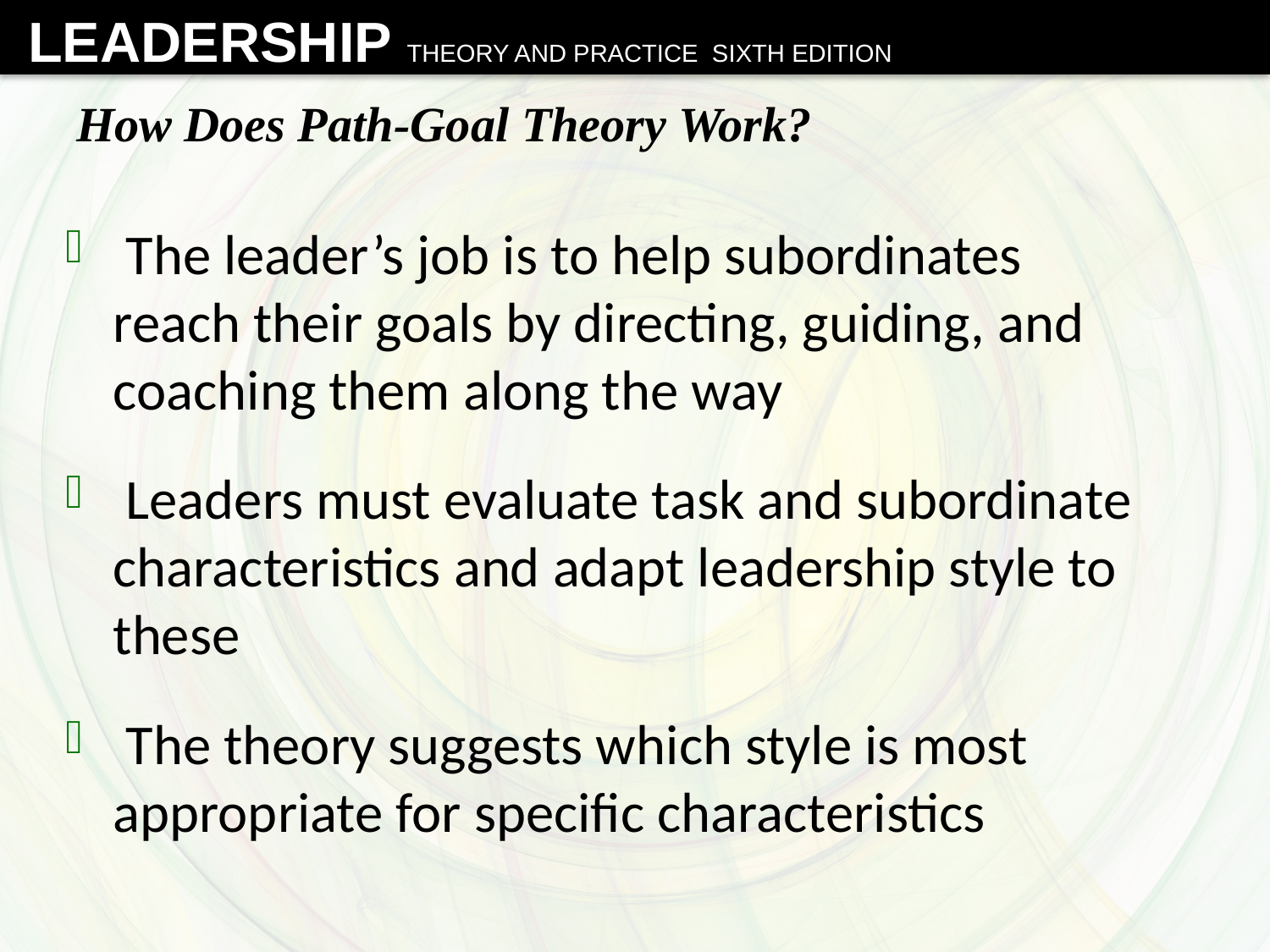

# How Does Path-Goal Theory Work?
 The leader’s job is to help subordinates reach their goals by directing, guiding, and coaching them along the way
 Leaders must evaluate task and subordinate characteristics and adapt leadership style to these
 The theory suggests which style is most appropriate for specific characteristics